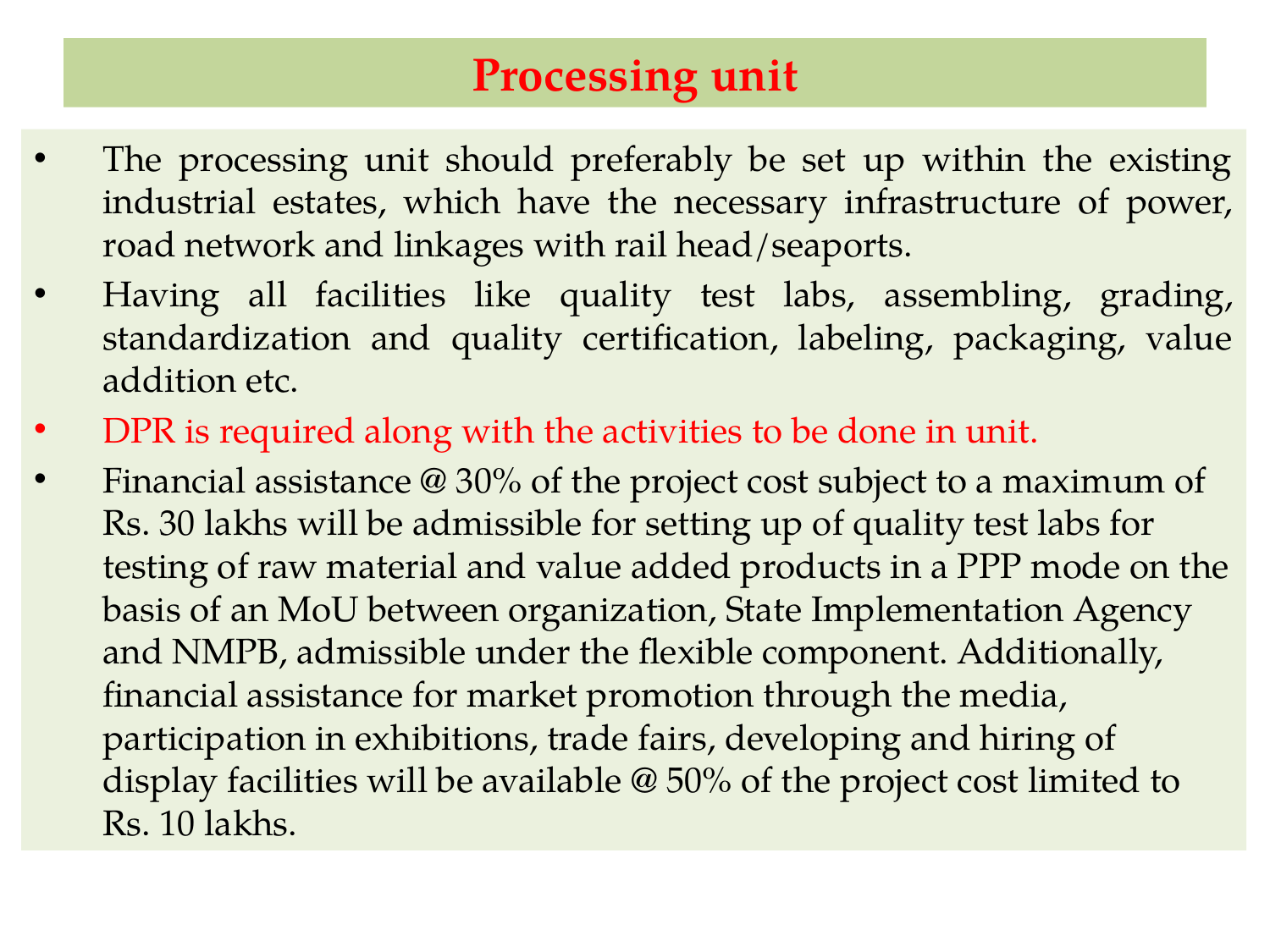

# Processing unit
The processing unit should preferably be set up within the existing industrial estates, which have the necessary infrastructure of power, road network and linkages with rail head/seaports.
Having all facilities like quality test labs, assembling, grading, standardization and quality certification, labeling, packaging, value addition etc.
DPR is required along with the activities to be done in unit.
Financial assistance @ 30% of the project cost subject to a maximum of Rs. 30 lakhs will be admissible for setting up of quality test labs for testing of raw material and value added products in a PPP mode on the basis of an MoU between organization, State Implementation Agency and NMPB, admissible under the flexible component. Additionally, financial assistance for market promotion through the media, participation in exhibitions, trade fairs, developing and hiring of display facilities will be available @ 50% of the project cost limited to Rs. 10 lakhs.